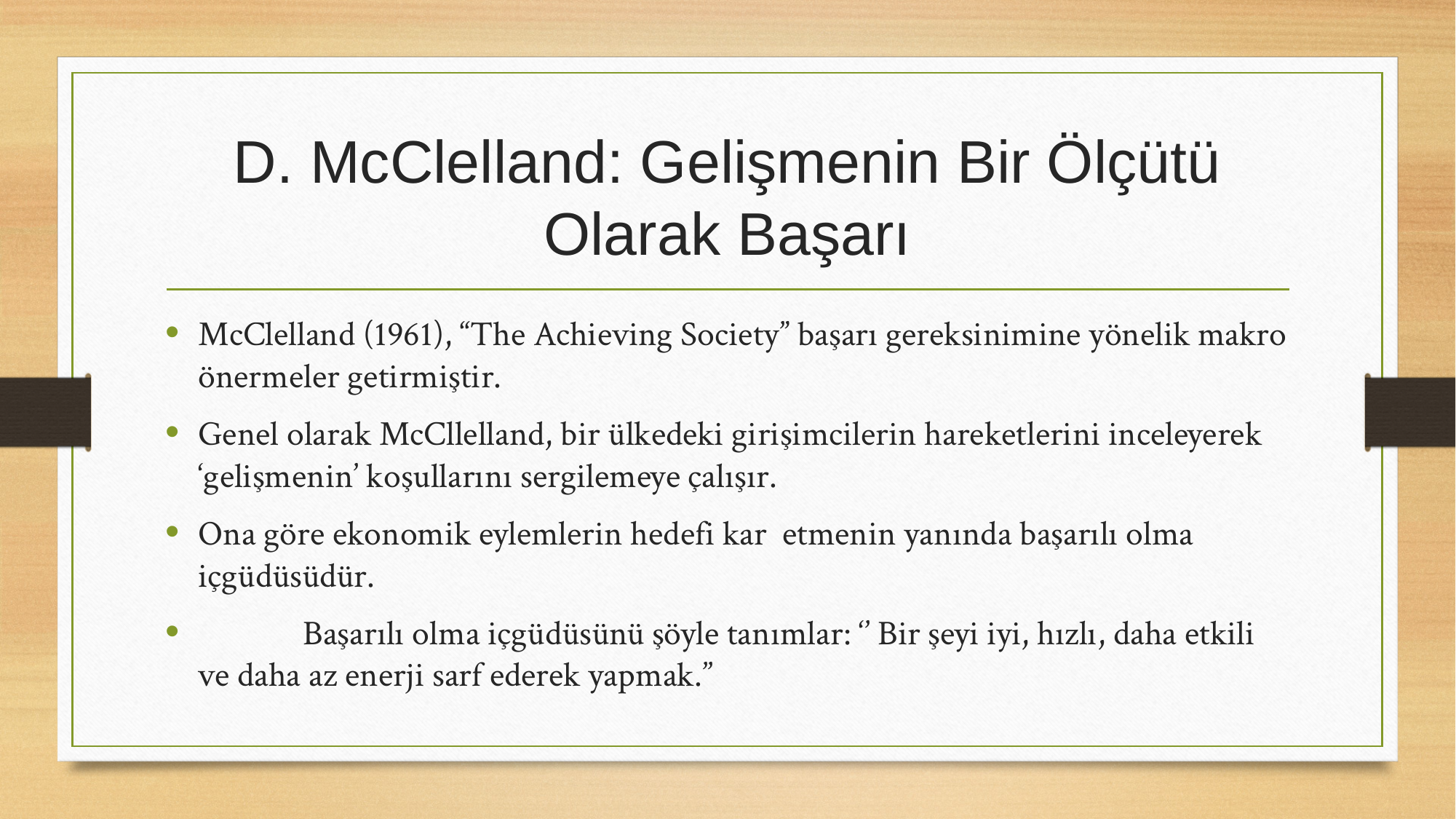

# D. McClelland: Gelişmenin Bir Ölçütü Olarak Başarı
McClelland (1961), “The Achieving Society” başarı gereksinimine yönelik makro önermeler getirmiştir.
Genel olarak McCllelland, bir ülkedeki girişimcilerin hareketlerini inceleyerek ‘gelişmenin’ koşullarını sergilemeye çalışır.
Ona göre ekonomik eylemlerin hedefi kar  etmenin yanında başarılı olma içgüdüsüdür.
	Başarılı olma içgüdüsünü şöyle tanımlar: ‘’ Bir şeyi iyi, hızlı, daha etkili ve daha az enerji sarf ederek yapmak.’’